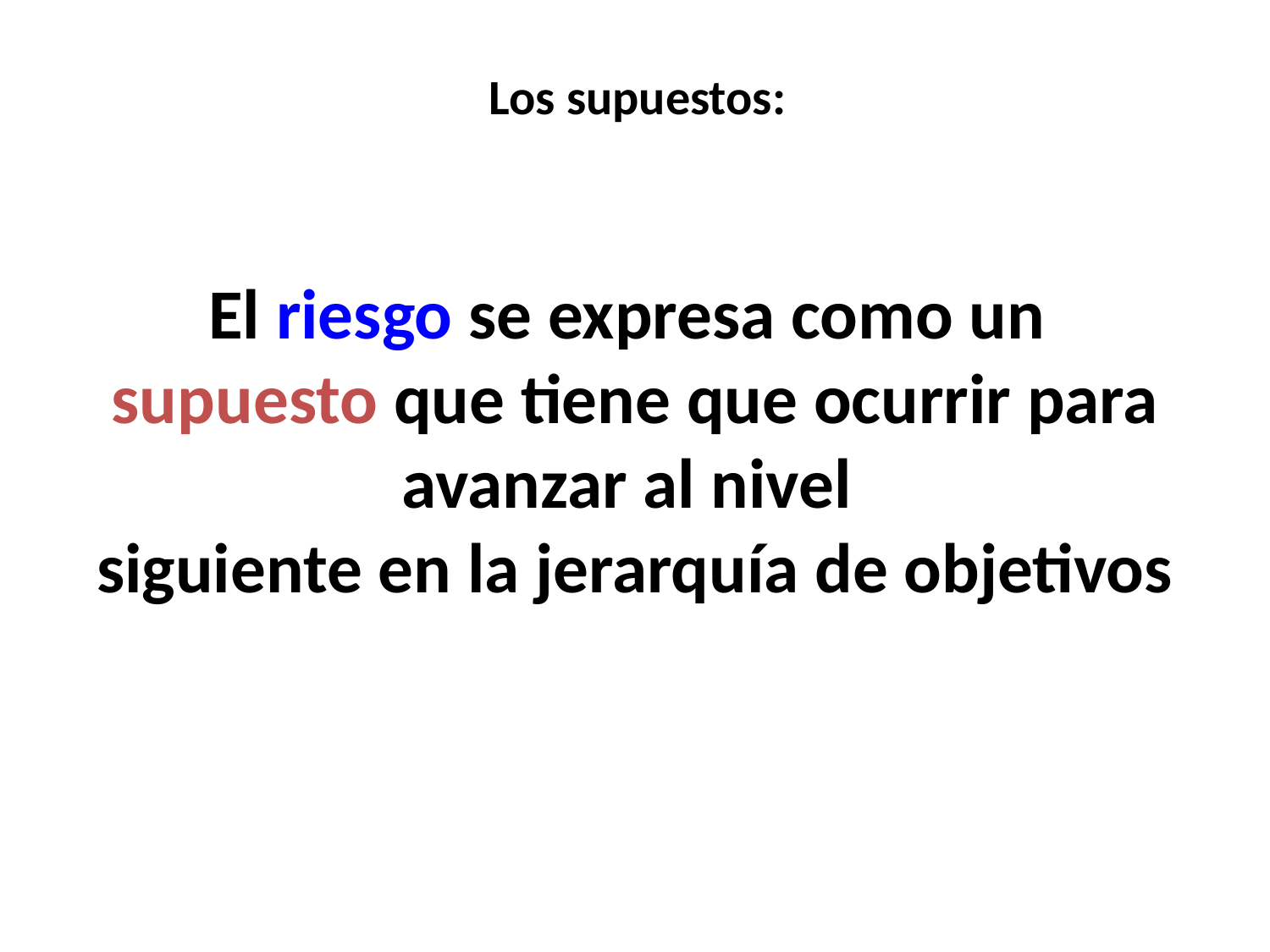

El riesgo se expresa como un
supuesto que tiene que ocurrir para avanzar al nivel
siguiente en la jerarquía de objetivos

Los supuestos: